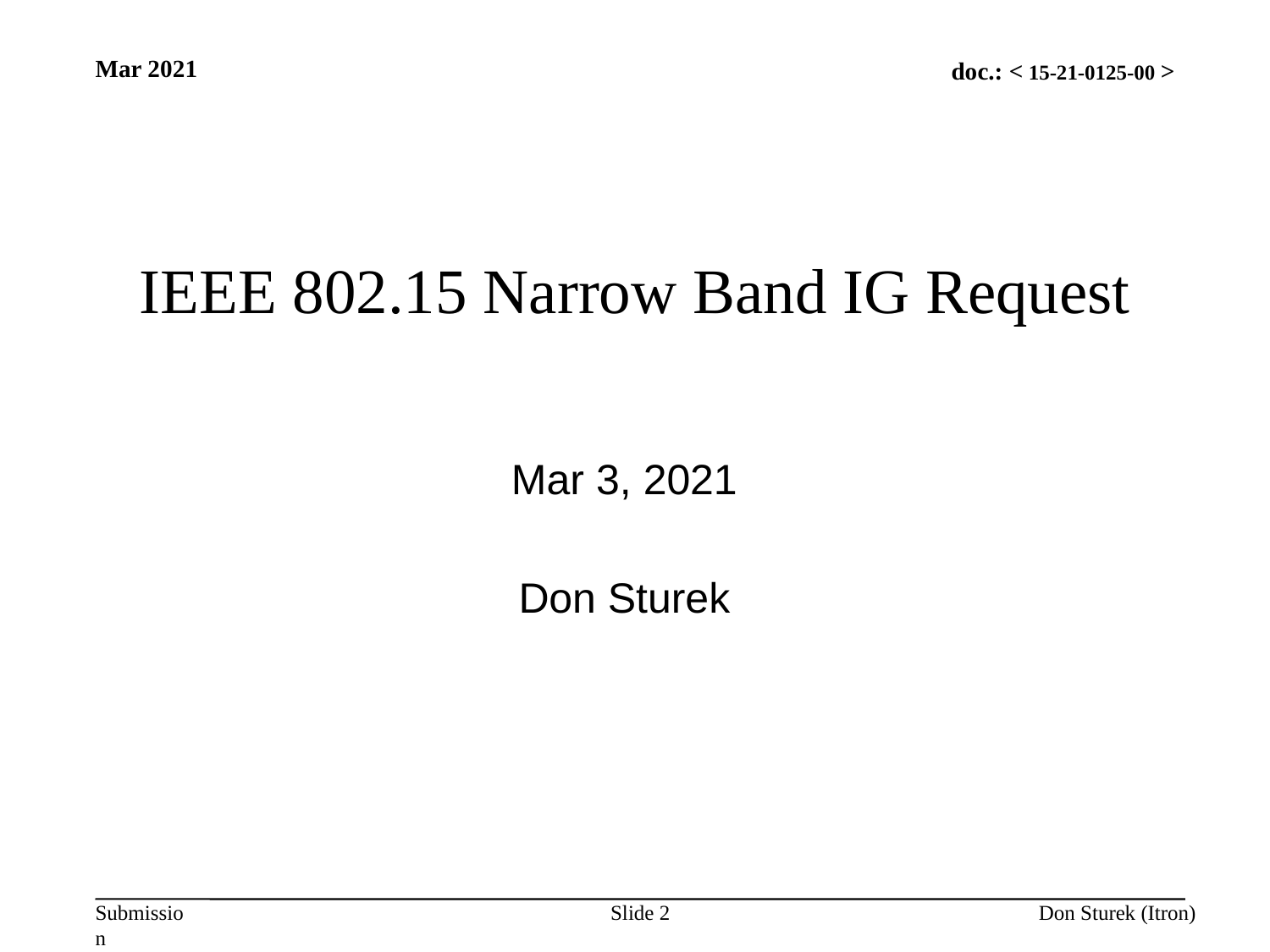

Mar 2021
# IEEE 802.15 Narrow Band IG Request
Mar 3, 2021

Don Sturek

Slide 2
Don Sturek (Itron)